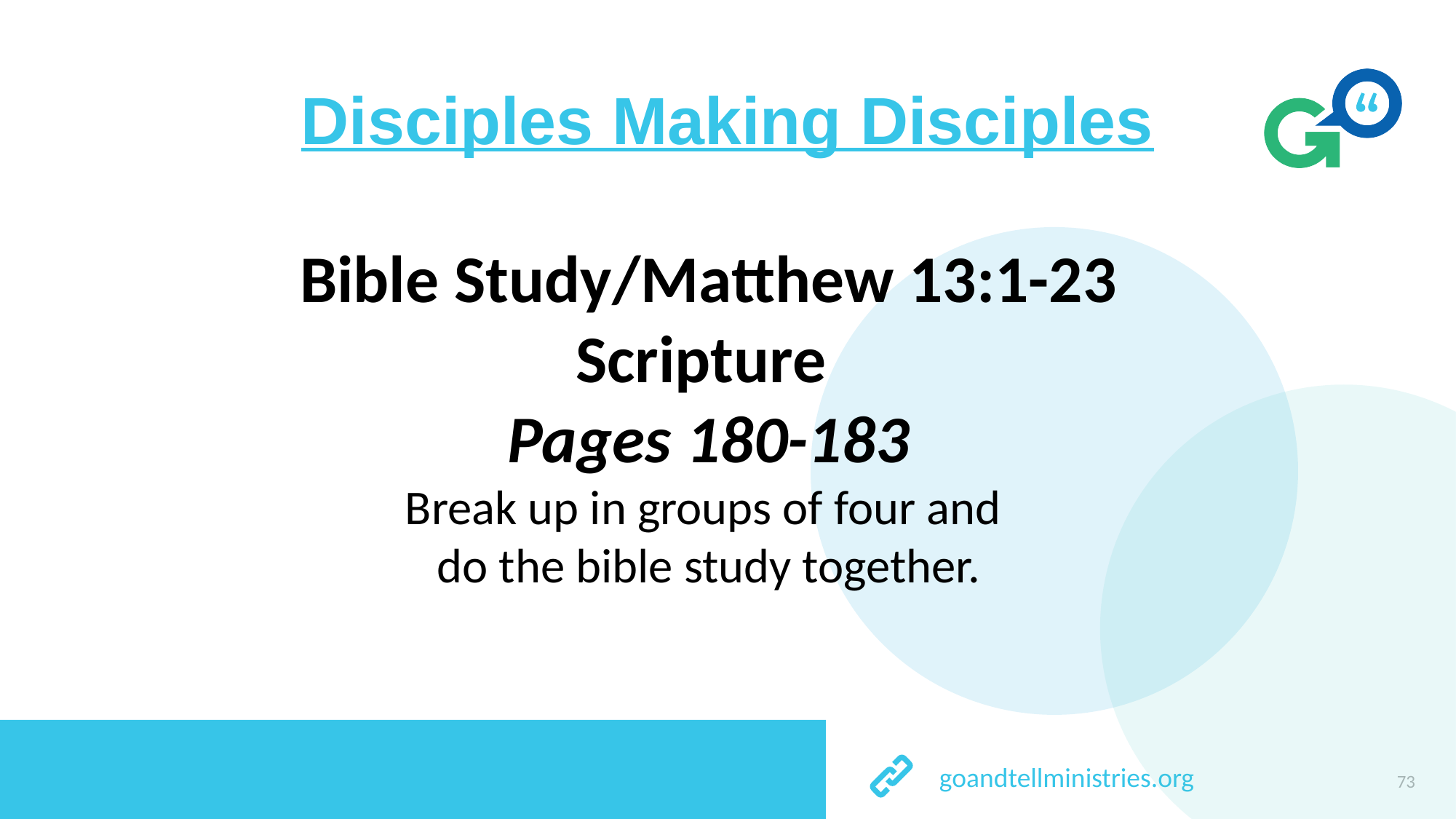

# Disciples Making Disciples
Bible Study/Matthew 13:1-23
Scripture
Pages 180-183
Break up in groups of four and
do the bible study together.

73